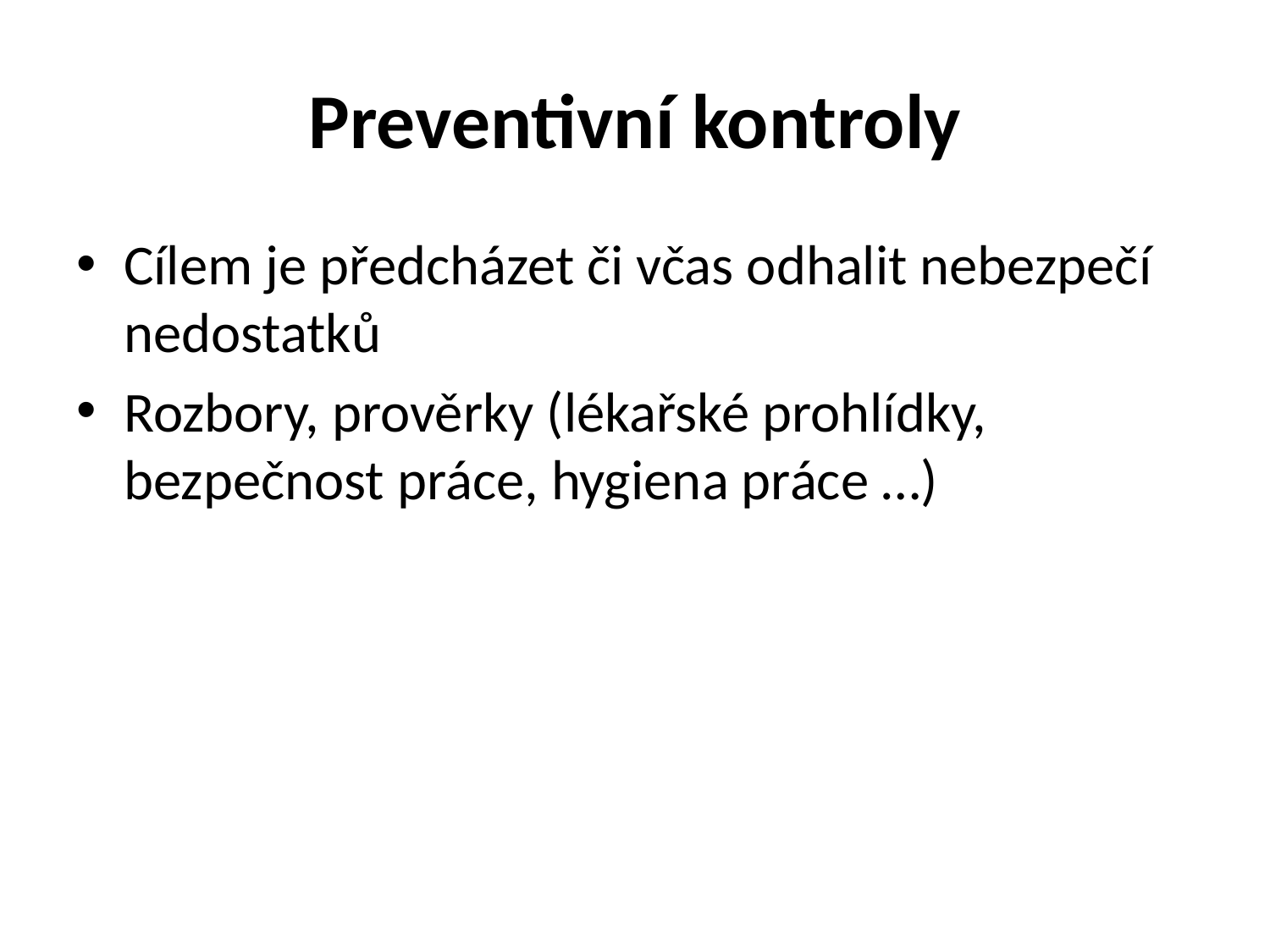

# Preventivní kontroly
Cílem je předcházet či včas odhalit nebezpečí nedostatků
Rozbory, prověrky (lékařské prohlídky, bezpečnost práce, hygiena práce …)